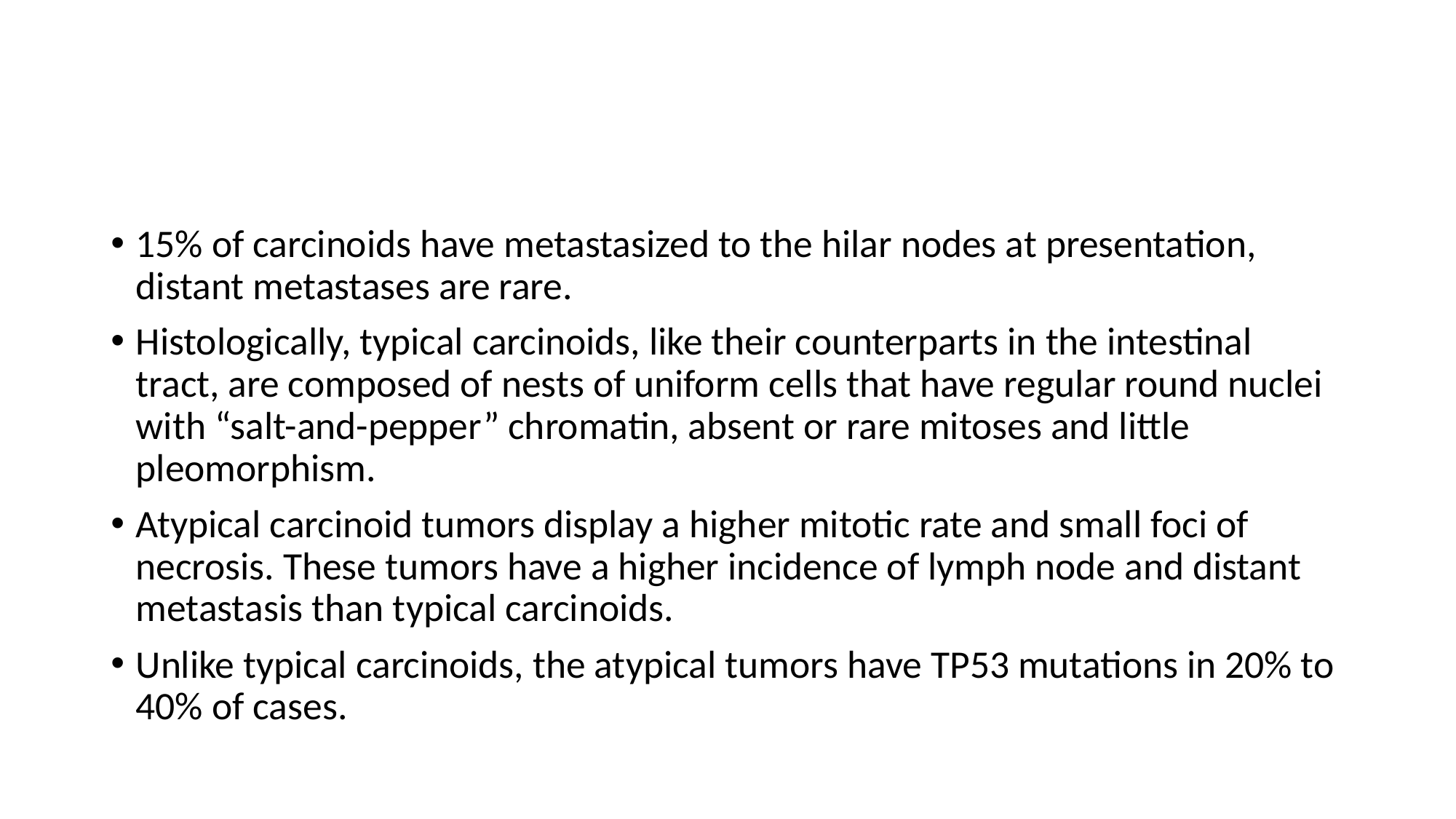

15% of carcinoids have metastasized to the hilar nodes at presentation, distant metastases are rare.
Histologically, typical carcinoids, like their counterparts in the intestinal tract, are composed of nests of uniform cells that have regular round nuclei with “salt-and-pepper” chromatin, absent or rare mitoses and little pleomorphism.
Atypical carcinoid tumors display a higher mitotic rate and small foci of necrosis. These tumors have a higher incidence of lymph node and distant metastasis than typical carcinoids.
Unlike typical carcinoids, the atypical tumors have TP53 mutations in 20% to 40% of cases.